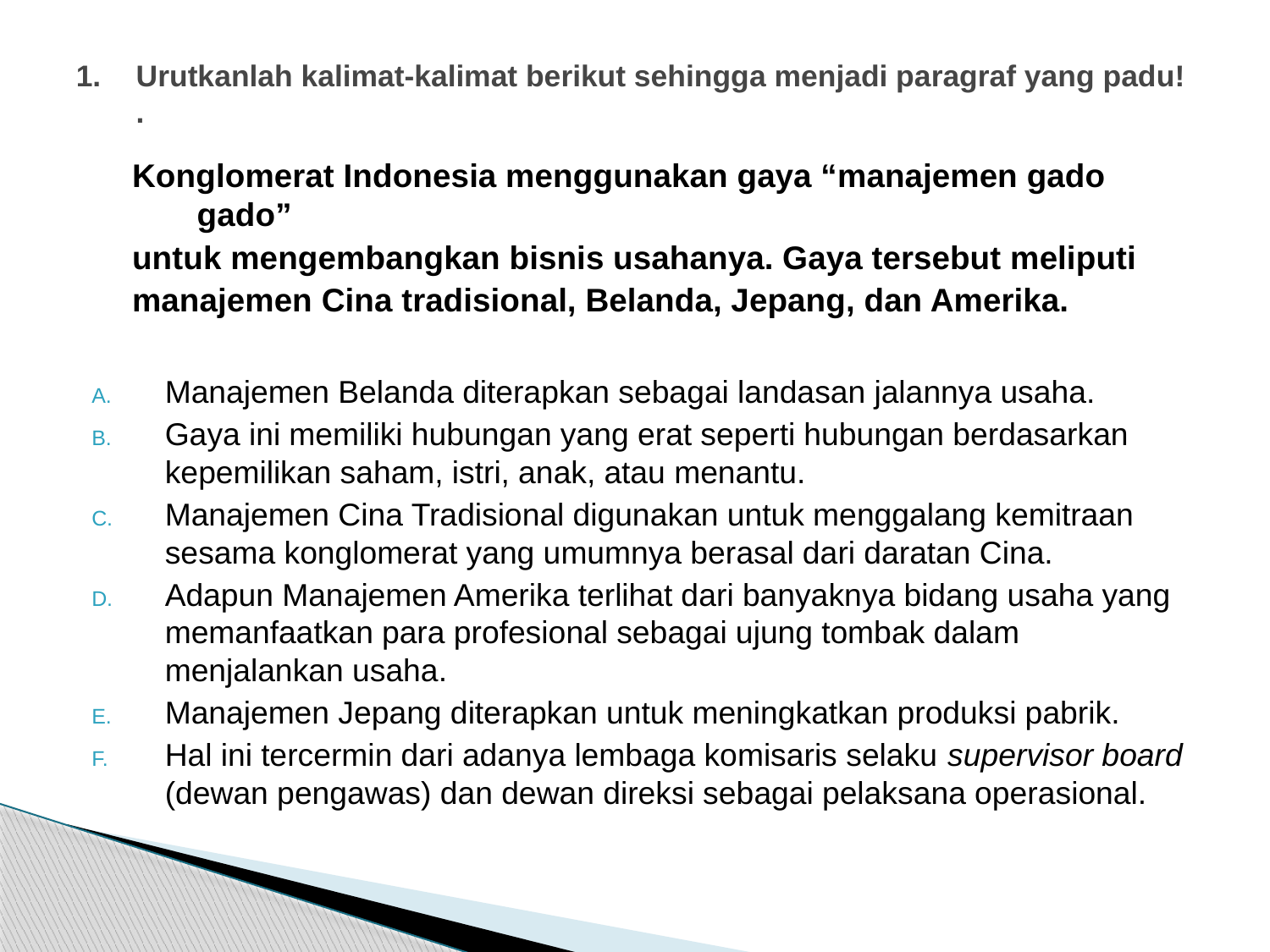

# Urutkanlah kalimat-kalimat berikut sehingga menjadi paragraf yang padu! .
Konglomerat Indonesia menggunakan gaya “manajemen gado gado”
untuk mengembangkan bisnis usahanya. Gaya tersebut meliputi
manajemen Cina tradisional, Belanda, Jepang, dan Amerika.

Manajemen Belanda diterapkan sebagai landasan jalannya usaha.
Gaya ini memiliki hubungan yang erat seperti hubungan berdasarkan kepemilikan saham, istri, anak, atau menantu.
Manajemen Cina Tradisional digunakan untuk menggalang kemitraan sesama konglomerat yang umumnya berasal dari daratan Cina.
Adapun Manajemen Amerika terlihat dari banyaknya bidang usaha yang memanfaatkan para profesional sebagai ujung tombak dalam menjalankan usaha.
Manajemen Jepang diterapkan untuk meningkatkan produksi pabrik.
Hal ini tercermin dari adanya lembaga komisaris selaku supervisor board (dewan pengawas) dan dewan direksi sebagai pelaksana operasional.